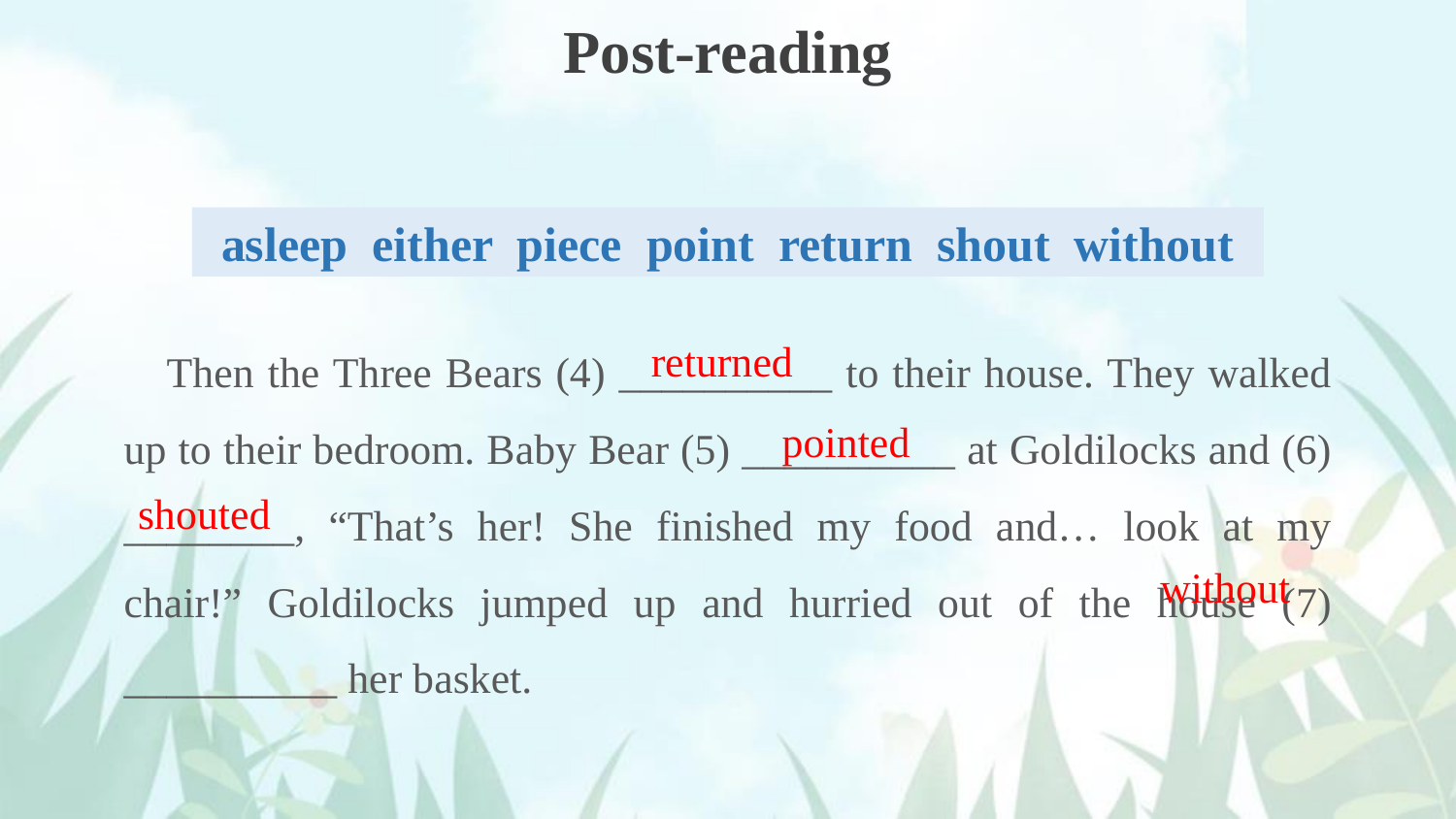

Post-reading
asleep  either  piece  point  return  shout  without
Then the Three Bears (4) __________ to their house. They walked up to their bedroom. Baby Bear (5) __________ at Goldilocks and (6) ________, “That’s her! She finished my food and… look at my chair!” Goldilocks jumped up and hurried out of the house (7) __________ her basket.
returned
pointed
shouted
without